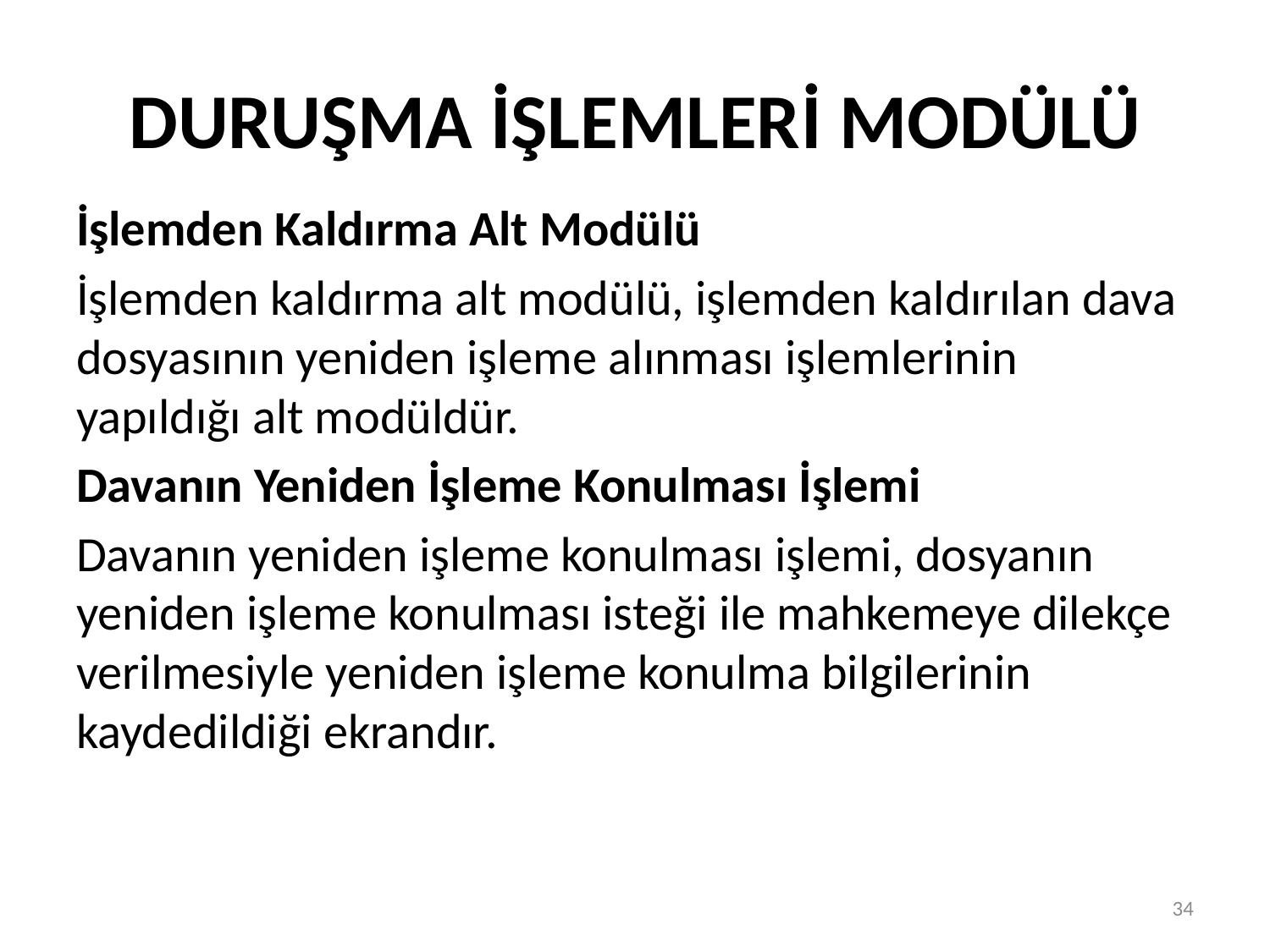

# DURUŞMA İŞLEMLERİ MODÜLÜ
İşlemden Kaldırma Alt Modülü
İşlemden kaldırma alt modülü, işlemden kaldırılan dava dosyasının yeniden işleme alınması işlemlerinin yapıldığı alt modüldür.
Davanın Yeniden İşleme Konulması İşlemi
Davanın yeniden işleme konulması işlemi, dosyanın yeniden işleme konulması isteği ile mahkemeye dilekçe verilmesiyle yeniden işleme konulma bilgilerinin kaydedildiği ekrandır.
34